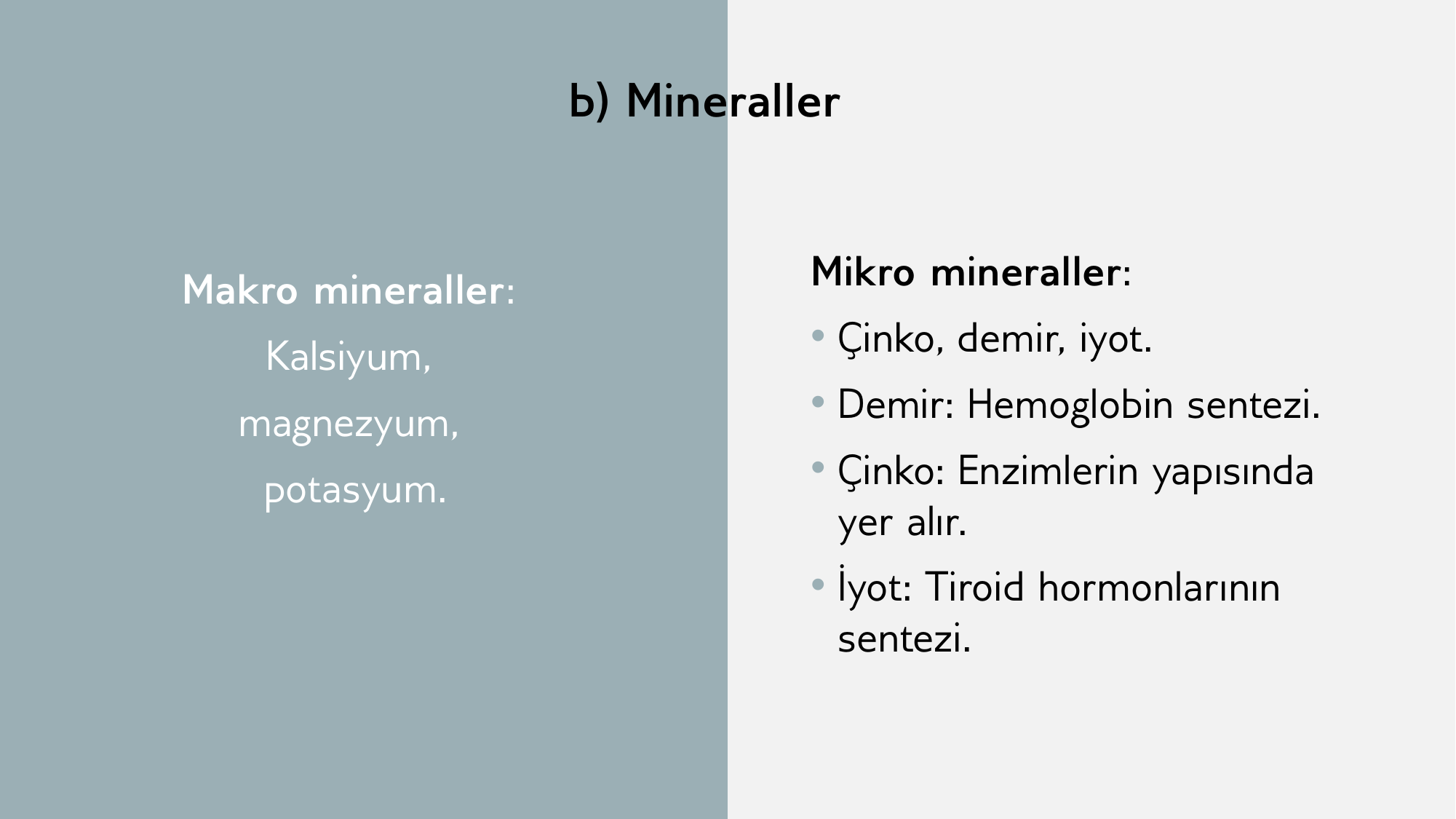

b) Mineraller
Mikro mineraller:
Çinko, demir, iyot.
Demir: Hemoglobin sentezi.
Çinko: Enzimlerin yapısında yer alır.
İyot: Tiroid hormonlarının sentezi.

Makro mineraller:
Kalsiyum,
magnezyum,
potasyum.